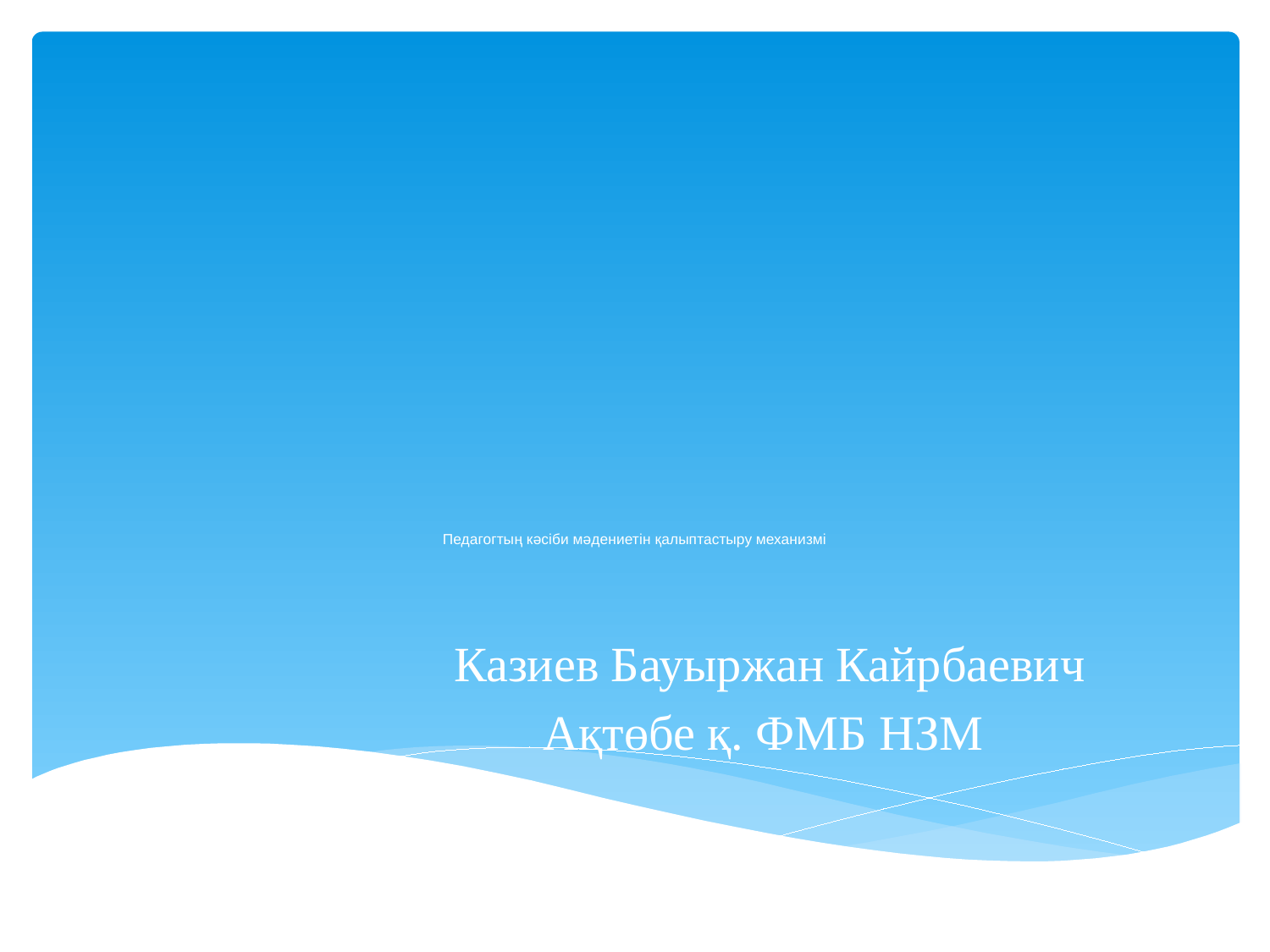

# Педагогтың кәсіби мәдениетін қалыптастыру механизмі
Казиев Бауыржан Кайрбаевич
Ақтөбе қ. ФМБ НЗМ